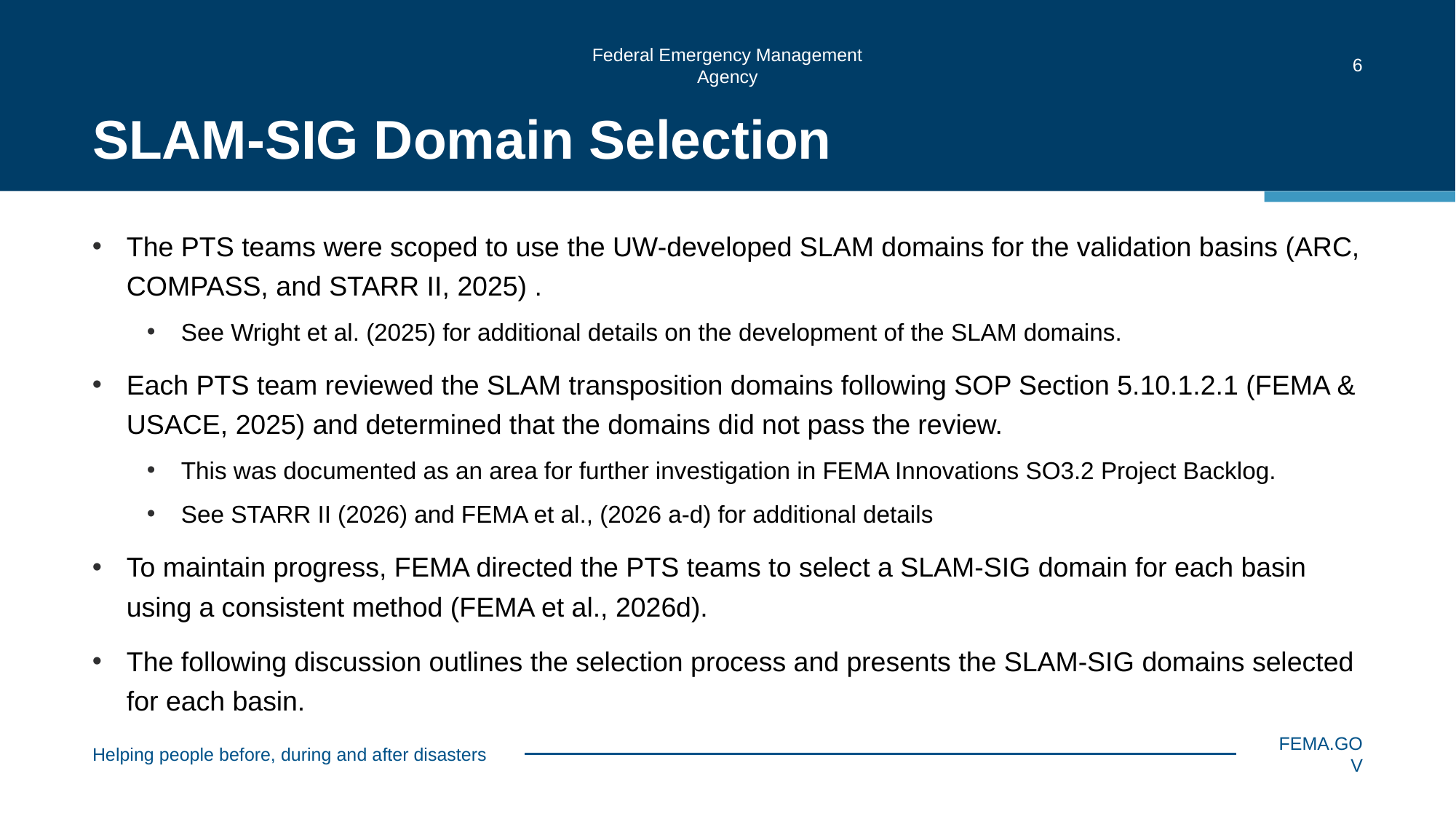

6
# SLAM-SIG Domain Selection
The PTS teams were scoped to use the UW-developed SLAM domains for the validation basins (ARC, COMPASS, and STARR II, 2025) .
See Wright et al. (2025) for additional details on the development of the SLAM domains.
Each PTS team reviewed the SLAM transposition domains following SOP Section 5.10.1.2.1 (FEMA & USACE, 2025) and determined that the domains did not pass the review.
This was documented as an area for further investigation in FEMA Innovations SO3.2 Project Backlog.
See STARR II (2026) and FEMA et al., (2026 a-d) for additional details
To maintain progress, FEMA directed the PTS teams to select a SLAM‑SIG domain for each basin using a consistent method (FEMA et al., 2026d).
The following discussion outlines the selection process and presents the SLAM‑SIG domains selected for each basin.